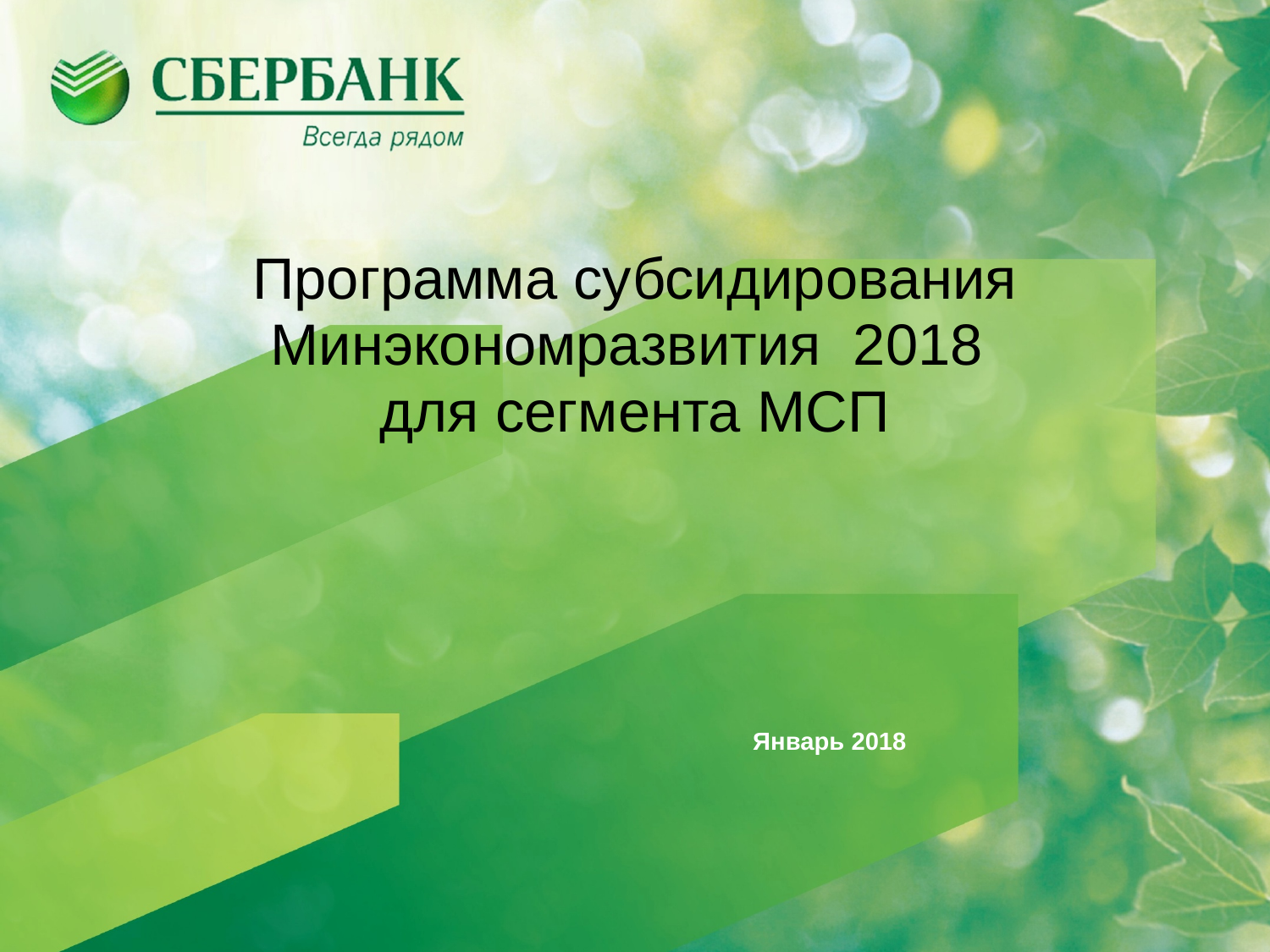

# Программа субсидирования Минэкономразвития  2018 для сегмента МСП
Январь 2018